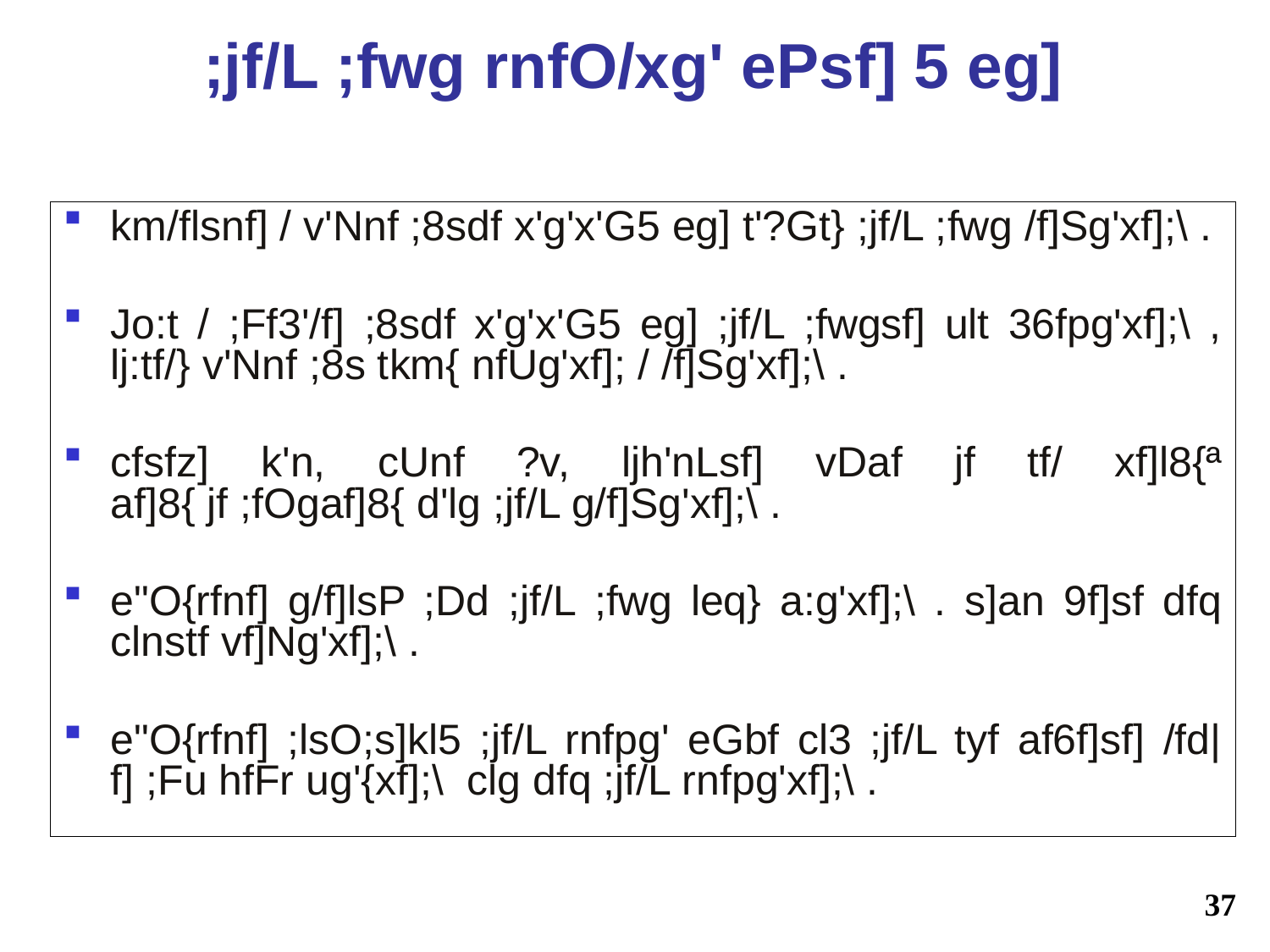

# ;jf/L ;fwg rnfO/xg' ePsf] 5 eg]
km/flsnf] / v'Nnf ;8sdf x'g'x'G5 eg] t'?Gt} ;jf/L ;fwg /f]Sg'xf];\ .

Jo:t / ;Ff3'/f] ;8sdf x'g'x'G5 eg] ;jf/L ;fwgsf] ult 36fpg'xf];\ , lj:tf/} v'Nnf ;8s tkm{ nfUg'xf]; / /f]Sg'xf];\ .

cfsfz] k'n, cUnf ?v, ljh'nLsf] vDaf jf tf/ xf]l8{ª af]8{ jf ;fOgaf]8{ d'lg ;jf/L g/f]Sg'xf];\ .

e"O{rfnf] g/f]lsP ;Dd ;jf/L ;fwg leq} a:g'xf];\ . s]an 9f]sf dfq clnstf vf]Ng'xf];\ .

e"O{rfnf] ;lsO;s]kl5 ;jf/L rnfpg' eGbf cl3 ;jf/L tyf af6f]sf] /fd|f] ;Fu hfFr ug'{xf];\  clg dfq ;jf/L rnfpg'xf];\ .
37